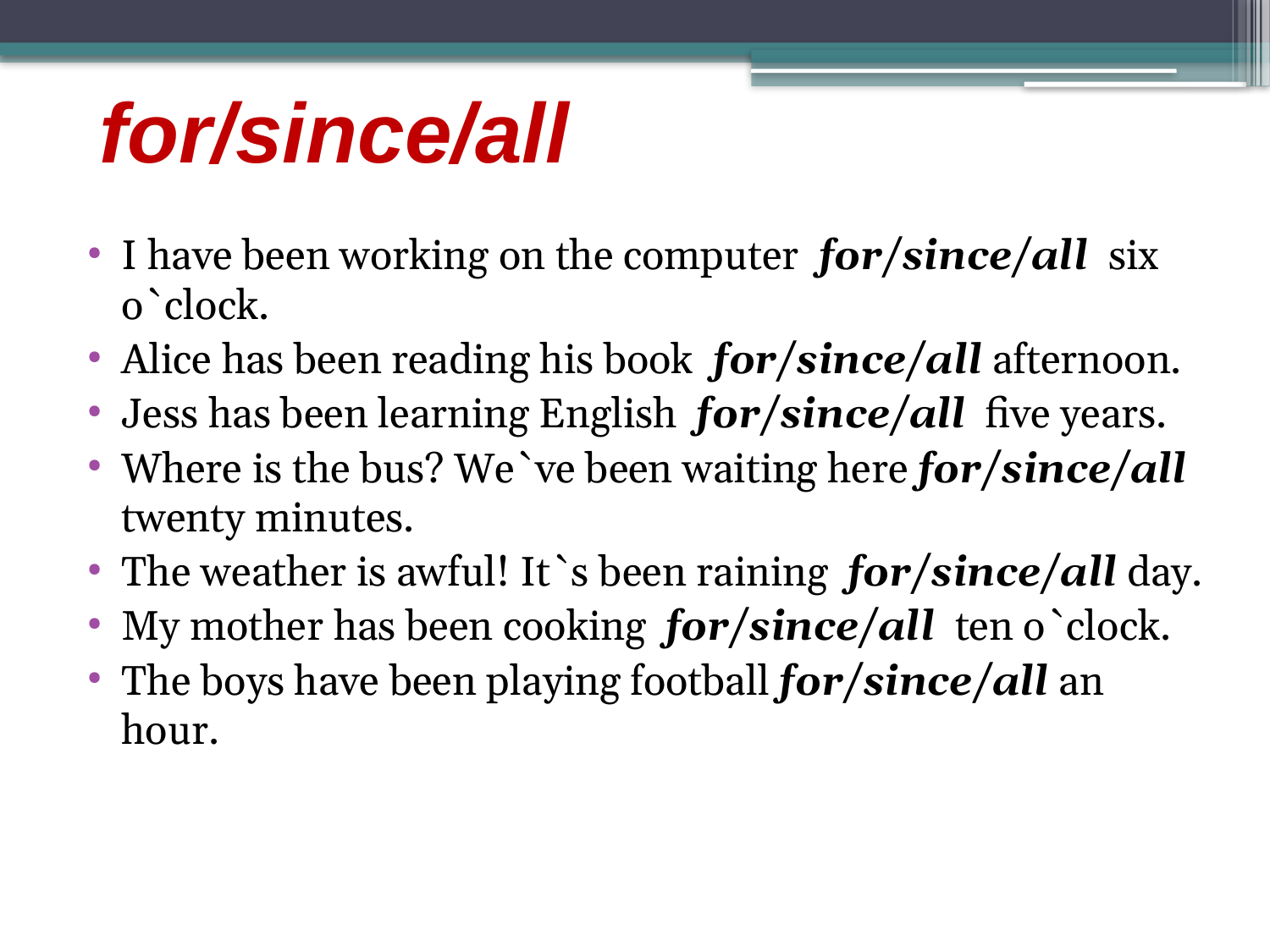

# for/since/all
I have been working on the computer  for/since/all  six o`clock.
Alice has been reading his book  for/since/all afternoon.
Jess has been learning English  for/since/all  five years.
Where is the bus? We`ve been waiting here for/since/all  twenty minutes.
The weather is awful! It`s been raining  for/since/all day.
My mother has been cooking  for/since/all  ten o`clock.
The boys have been playing football for/since/all an hour.